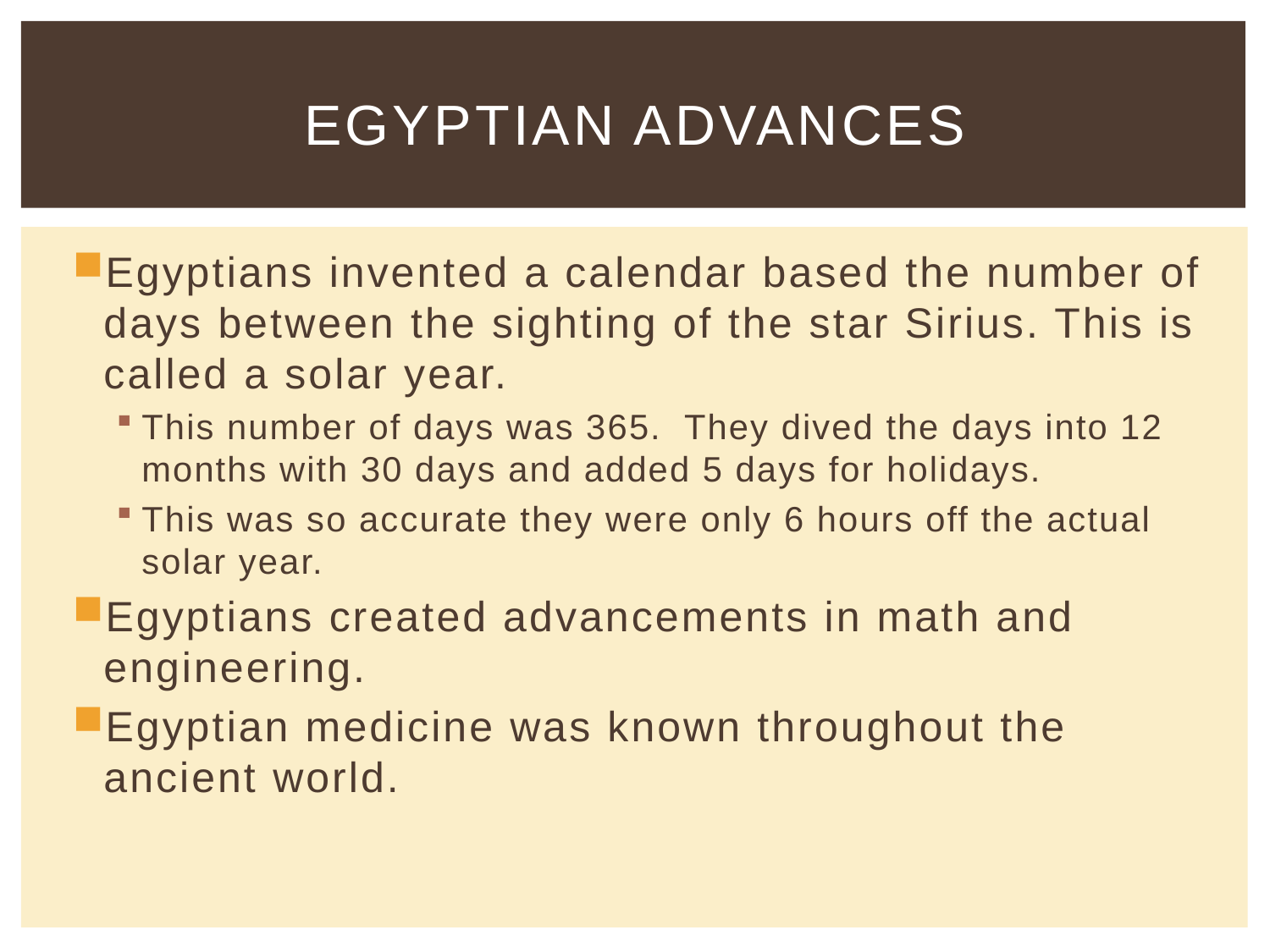

# Egyptian Advances
Egyptians invented a calendar based the number of days between the sighting of the star Sirius. This is called a solar year.
This number of days was 365.  They dived the days into 12 months with 30 days and added 5 days for holidays.
This was so accurate they were only 6 hours off the actual solar year.
Egyptians created advancements in math and engineering.
Egyptian medicine was known throughout the ancient world.